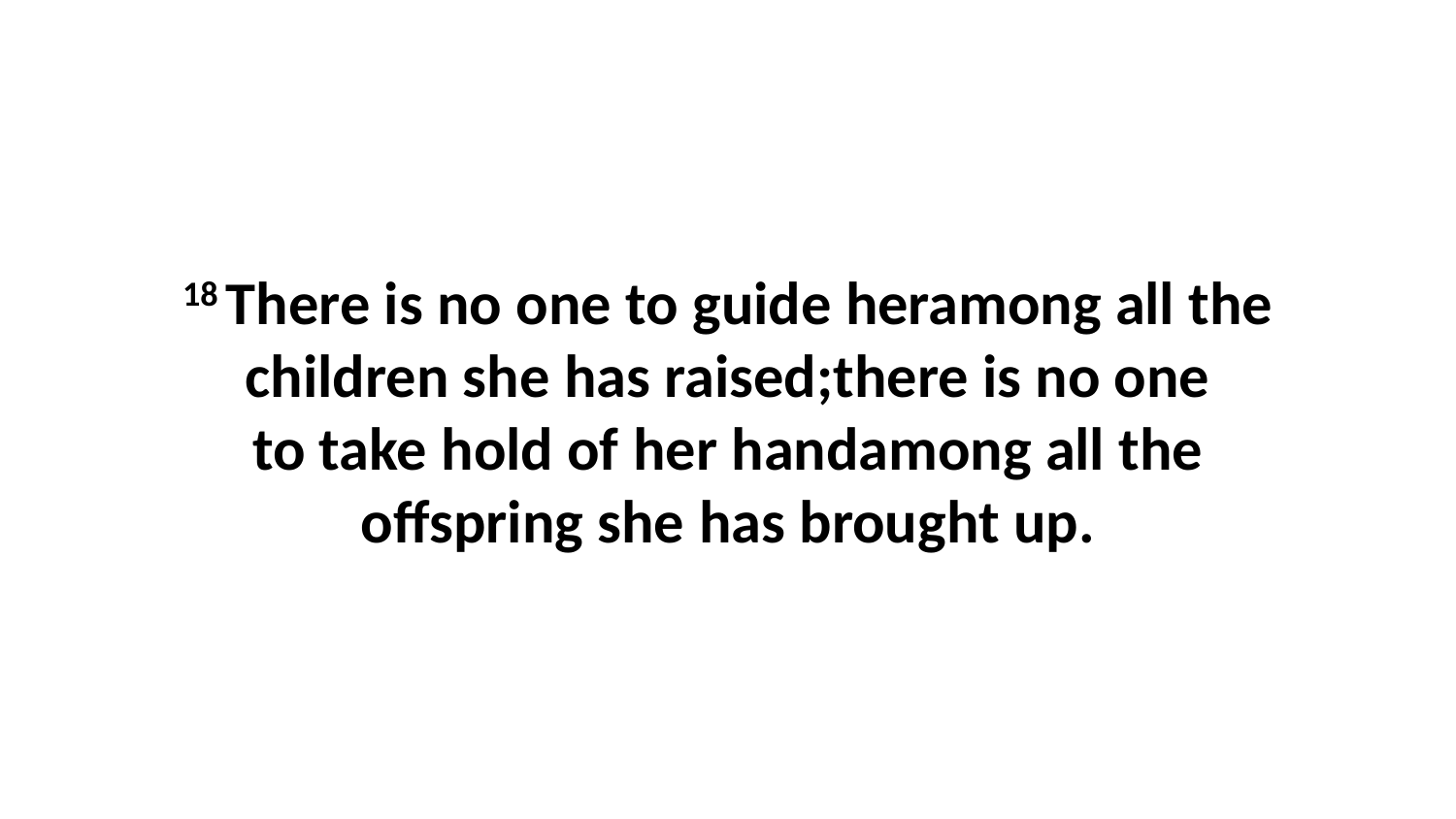

18 There is no one to guide heramong all the children she has raised;there is no one to take hold of her handamong all the offspring she has brought up.